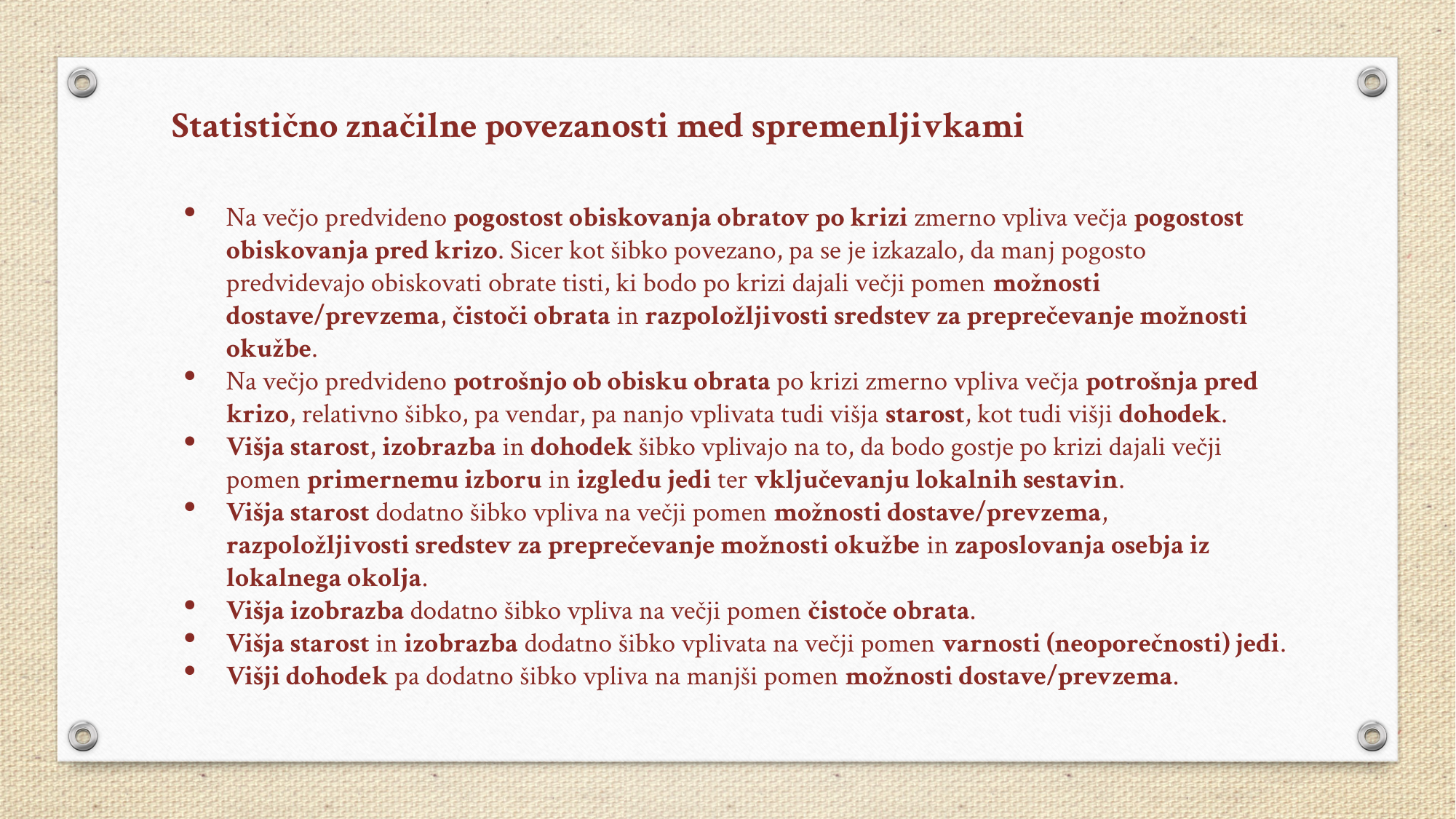

Statistično značilne povezanosti med spremenljivkami
Na večjo predvideno pogostost obiskovanja obratov po krizi zmerno vpliva večja pogostost obiskovanja pred krizo. Sicer kot šibko povezano, pa se je izkazalo, da manj pogosto predvidevajo obiskovati obrate tisti, ki bodo po krizi dajali večji pomen možnosti dostave/prevzema, čistoči obrata in razpoložljivosti sredstev za preprečevanje možnosti okužbe.
Na večjo predvideno potrošnjo ob obisku obrata po krizi zmerno vpliva večja potrošnja pred krizo, relativno šibko, pa vendar, pa nanjo vplivata tudi višja starost, kot tudi višji dohodek.
Višja starost, izobrazba in dohodek šibko vplivajo na to, da bodo gostje po krizi dajali večji pomen primernemu izboru in izgledu jedi ter vključevanju lokalnih sestavin.
Višja starost dodatno šibko vpliva na večji pomen možnosti dostave/prevzema, razpoložljivosti sredstev za preprečevanje možnosti okužbe in zaposlovanja osebja iz lokalnega okolja.
Višja izobrazba dodatno šibko vpliva na večji pomen čistoče obrata.
Višja starost in izobrazba dodatno šibko vplivata na večji pomen varnosti (neoporečnosti) jedi.
Višji dohodek pa dodatno šibko vpliva na manjši pomen možnosti dostave/prevzema.